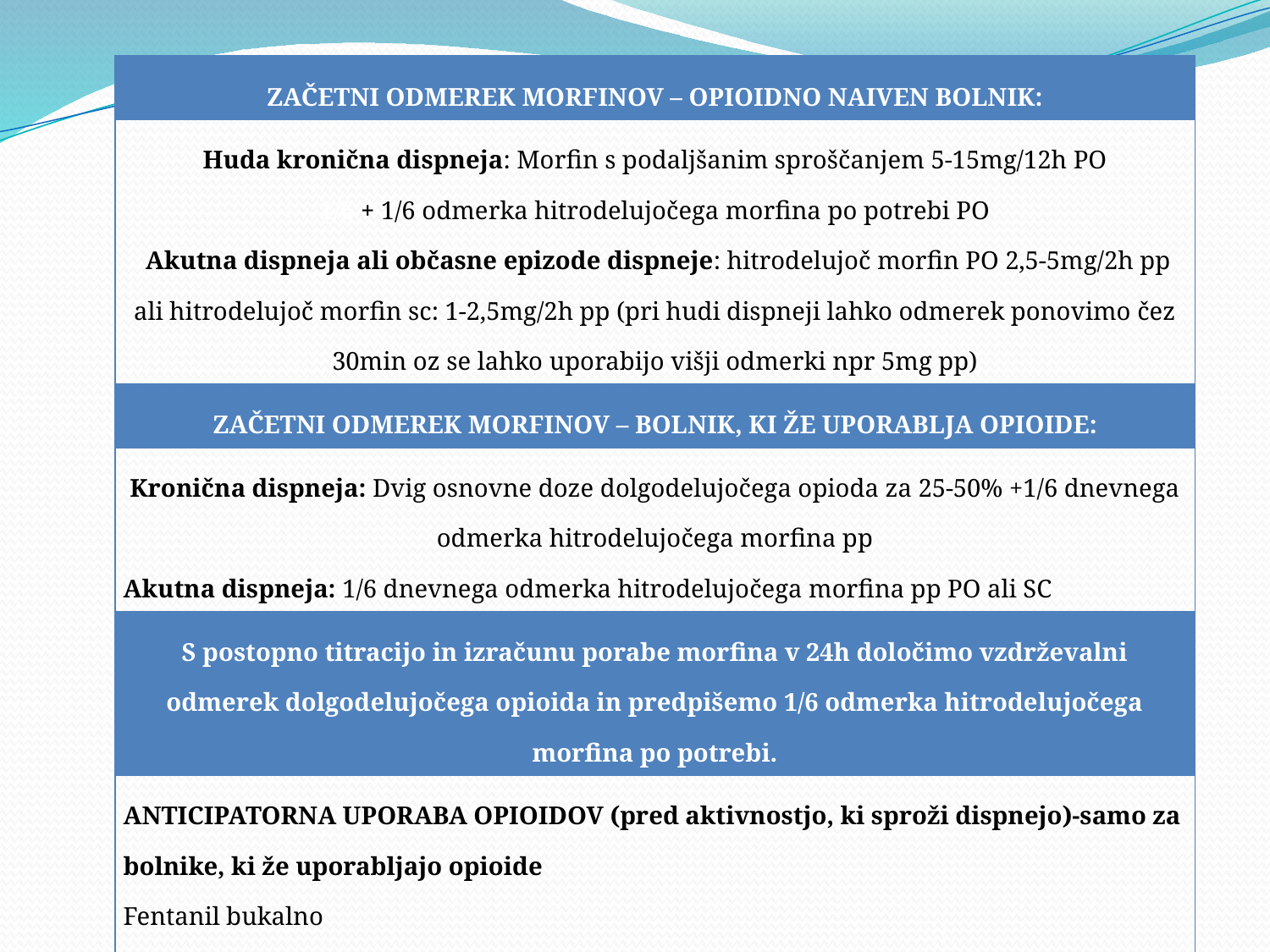

| ZAČETNI ODMEREK MORFINOV – OPIOIDNO NAIVEN BOLNIK: |
| --- |
| Huda kronična dispneja: Morfin s podaljšanim sproščanjem 5-15mg/12h PO 1/6 + 1/6 odmerka hitrodelujočega morfina po potrebi PO Akutna dispneja ali občasne epizode dispneje: hitrodelujoč morfin PO 2,5-5mg/2h pp ali hitrodelujoč morfin sc: 1-2,5mg/2h pp (pri hudi dispneji lahko odmerek ponovimo čez 30min oz se lahko uporabijo višji odmerki npr 5mg pp) |
| ZAČETNI ODMEREK MORFINOV – BOLNIK, KI ŽE UPORABLJA OPIOIDE: |
| Kronična dispneja: Dvig osnovne doze dolgodelujočega opioda za 25-50% +1/6 dnevnega odmerka hitrodelujočega morfina pp Akutna dispneja: 1/6 dnevnega odmerka hitrodelujočega morfina pp PO ali SC |
| S postopno titracijo in izračunu porabe morfina v 24h določimo vzdrževalni odmerek dolgodelujočega opioida in predpišemo 1/6 odmerka hitrodelujočega morfina po potrebi. |
| ANTICIPATORNA UPORABA OPIOIDOV (pred aktivnostjo, ki sproži dispnejo)-samo za bolnike, ki že uporabljajo opioide Fentanil bukalno Hitrodelujoč morfin (1/6 odmerka hitrodelujočega morfina) |